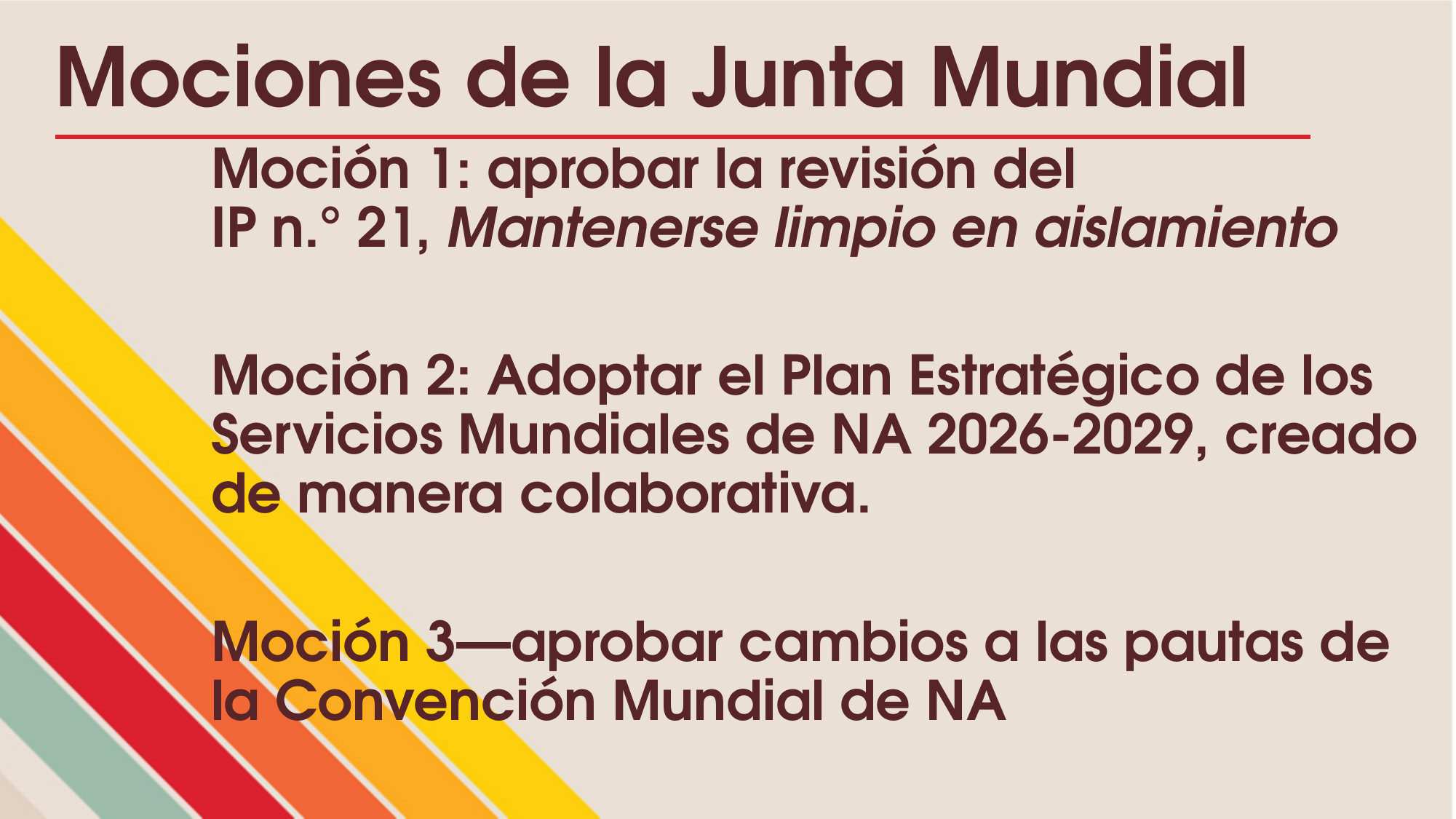

# Mociones de la Junta Mundial
Moción 1: aprobar la revisión del
IP n.° 21, Mantenerse limpio en aislamiento

Moción 2: Adoptar el Plan Estratégico de los Servicios Mundiales de NA 2026-2029, creado de manera colaborativa.

Moción 3—aprobar cambios a las pautas de la Convención Mundial de NA